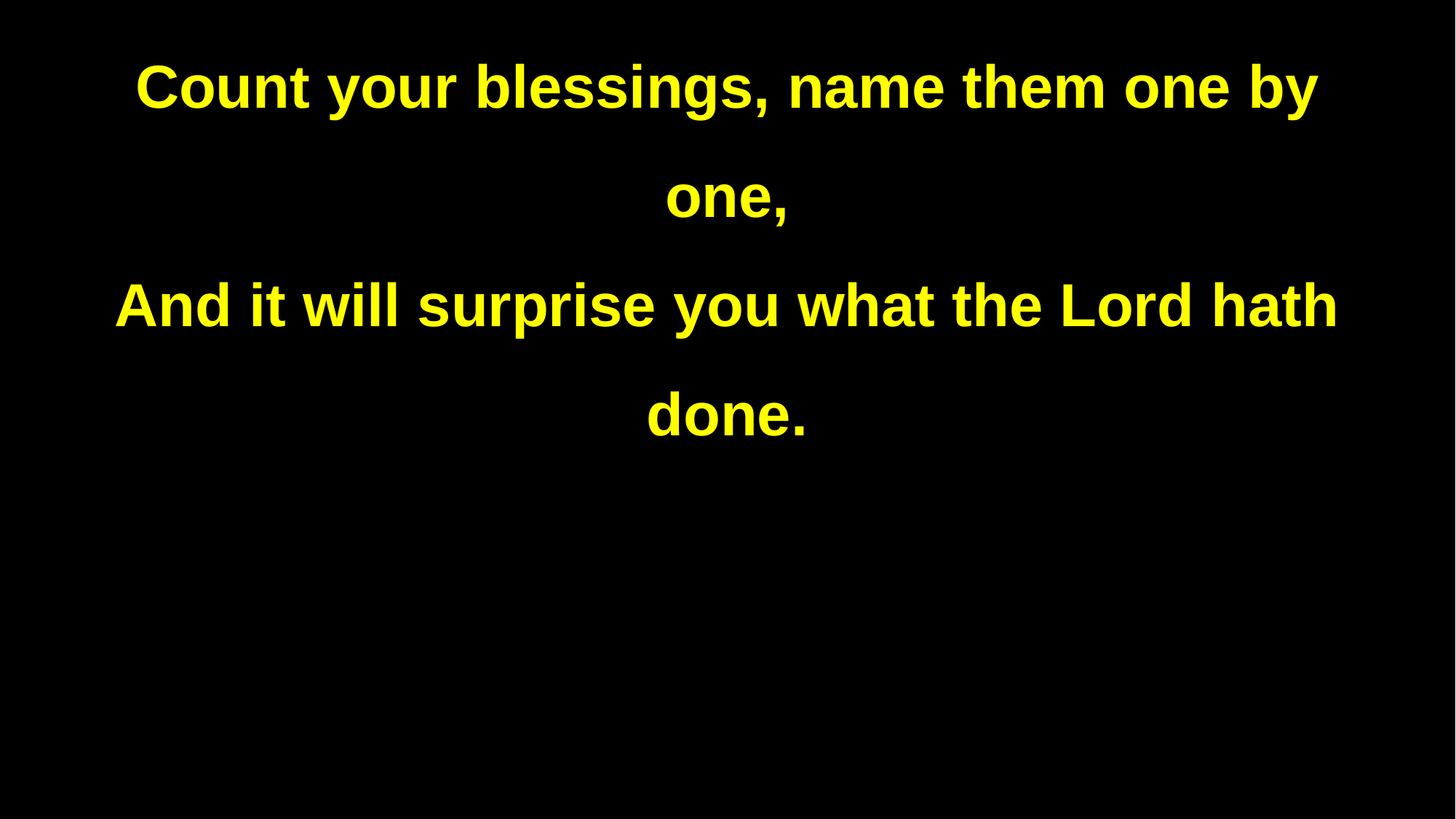

Count your blessings, name them one by one,
And it will surprise you what the Lord hath done.